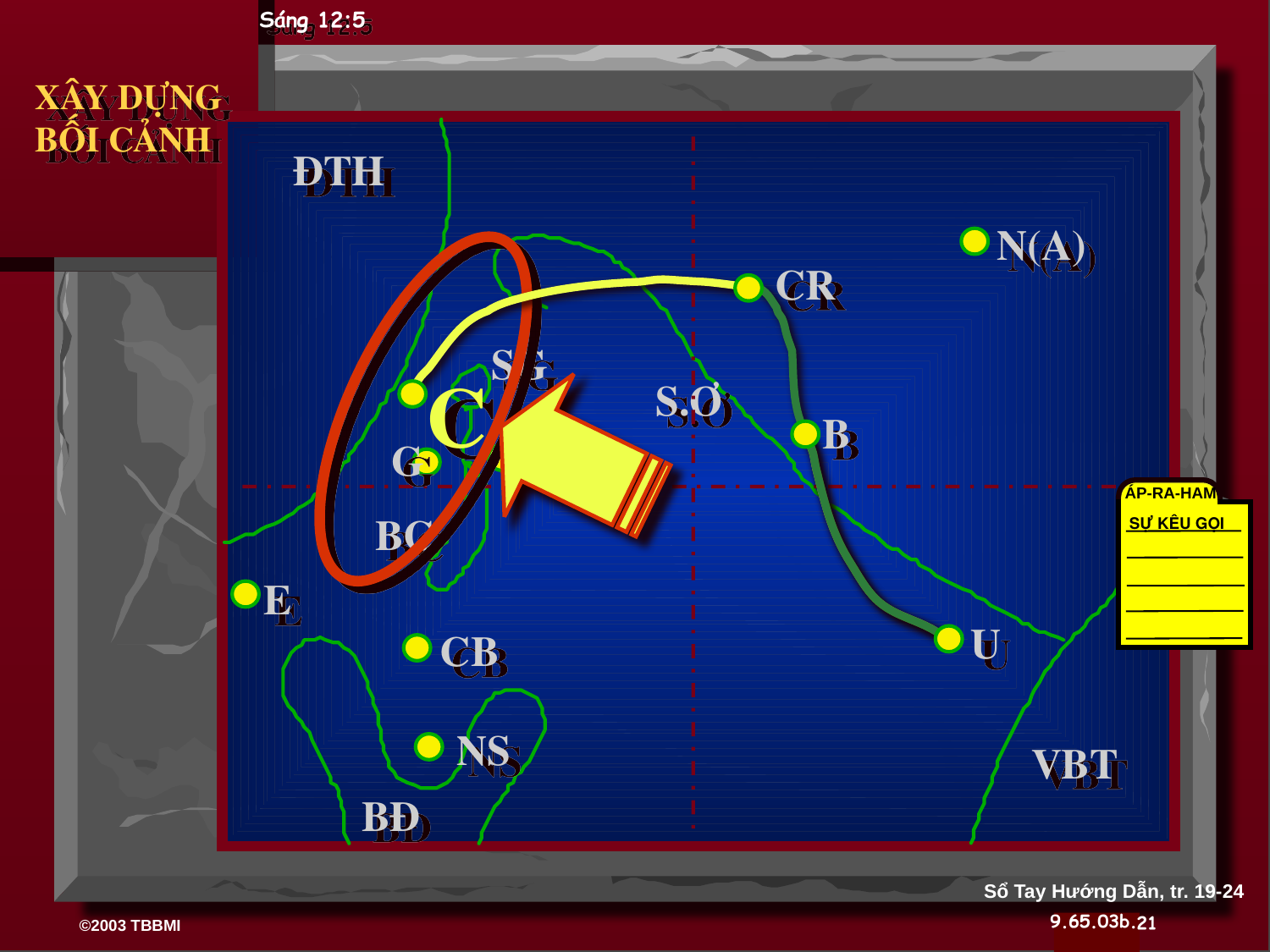

Sáng 12:5

XÂY DỰNG BỐI CẢNH

ĐTH

N(A)

CR

SG
C

S.Ơ

B

G
NN

ÁP-RA-HAM

BC

SỰ KÊU GỌI

E

U

CB

NS
VBT

BĐ
Sổ Tay Hướng Dẫn, tr. 19-24

21